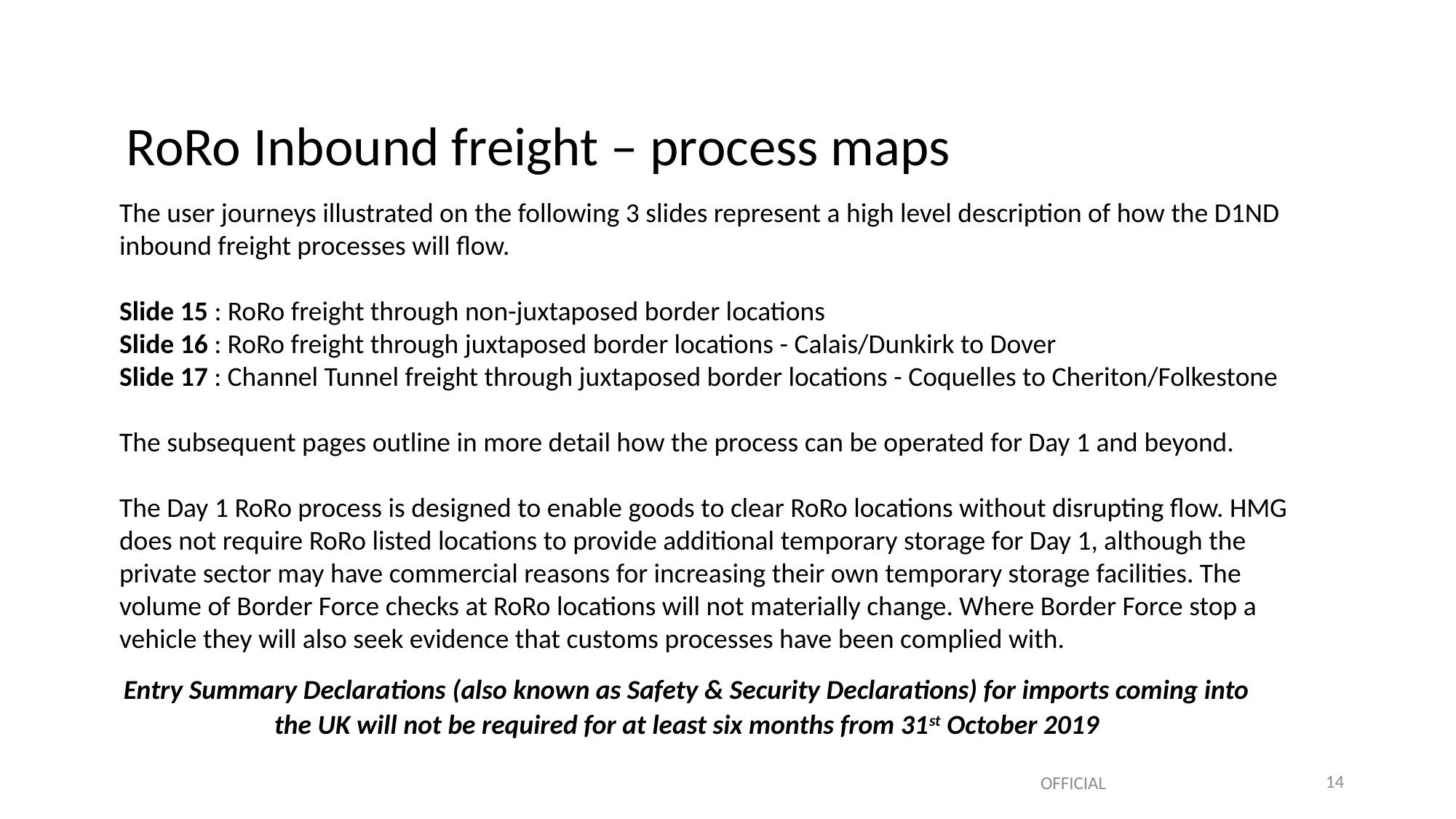

# RoRo Inbound freight – process maps
The user journeys illustrated on the following 3 slides represent a high level description of how the D1ND inbound freight processes will flow.

Slide 15 : RoRo freight through non-juxtaposed border locations
Slide 16 : RoRo freight through juxtaposed border locations - Calais/Dunkirk to Dover
Slide 17 : Channel Tunnel freight through juxtaposed border locations - Coquelles to Cheriton/Folkestone

The subsequent pages outline in more detail how the process can be operated for Day 1 and beyond.

The Day 1 RoRo process is designed to enable goods to clear RoRo locations without disrupting flow. HMG does not require RoRo listed locations to provide additional temporary storage for Day 1, although the private sector may have commercial reasons for increasing their own temporary storage facilities. The volume of Border Force checks at RoRo locations will not materially change. Where Border Force stop a vehicle they will also seek evidence that customs processes have been complied with.

Entry Summary Declarations (also known as Safety & Security Declarations) for imports coming into the UK will not be required for at least six months from 31st October 2019

14
OFFICIAL